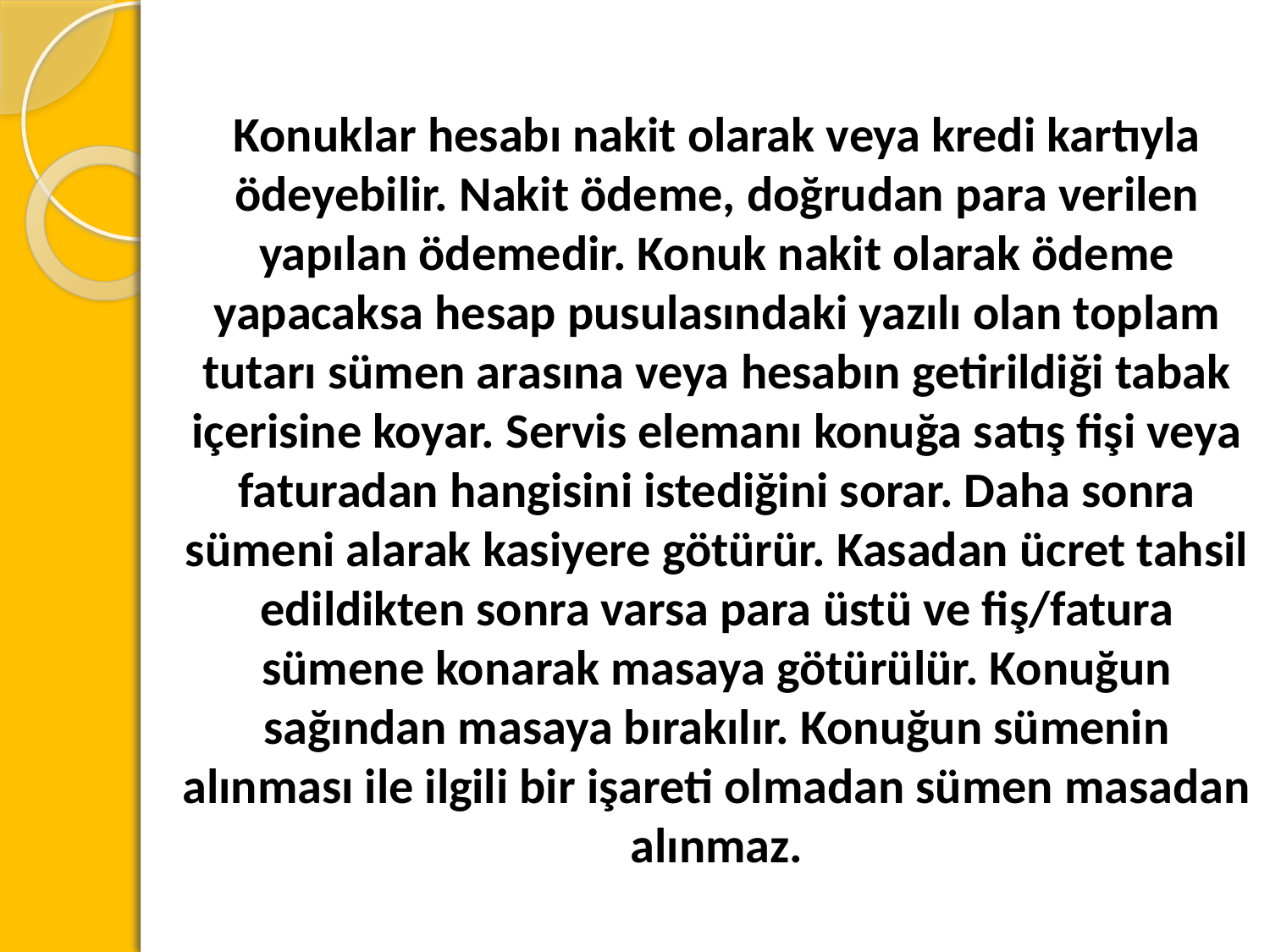

Konuklar hesabı nakit olarak veya kredi kartıyla ödeyebilir. Nakit ödeme, doğrudan para verilen yapılan ödemedir. Konuk nakit olarak ödeme yapacaksa hesap pusulasındaki yazılı olan toplam tutarı sümen arasına veya hesabın getirildiği tabak içerisine koyar. Servis elemanı konuğa satış fişi veya faturadan hangisini istediğini sorar. Daha sonra sümeni alarak kasiyere götürür. Kasadan ücret tahsil edildikten sonra varsa para üstü ve fiş/fatura sümene konarak masaya götürülür. Konuğun sağından masaya bırakılır. Konuğun sümenin alınması ile ilgili bir işareti olmadan sümen masadan alınmaz.